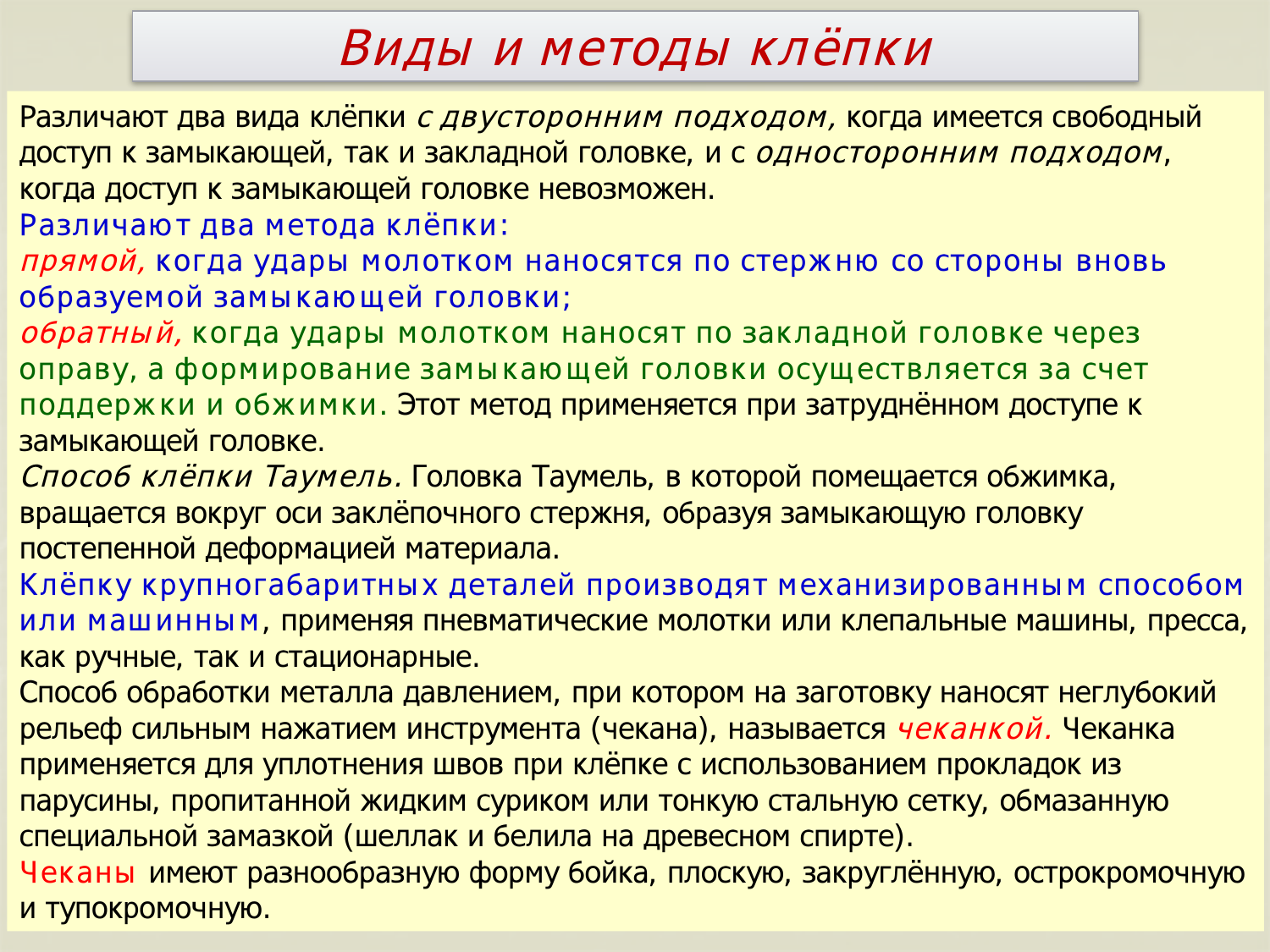

# Виды и методы клёпки
Различают два вида клёпки с двусторонним подходом, когда имеется свободный доступ к замыкающей, так и закладной головке, и с односторонним подходом, когда доступ к замыкающей головке невозможен.
Различают два метода клёпки:
прямой, когда удары молотком наносятся по стержню со стороны вновь образуемой замыкающей головки;
обратный, когда удары молотком наносят по закладной головке через оправу, а формирование замыкающей головки осуществляется за счет поддержки и обжимки. Этот метод применяется при затруднённом доступе к замыкающей головке.
Способ клёпки Таумель. Головка Таумель, в которой помещается обжимка, вращается вокруг оси заклёпочного стержня, образуя замыкающую головку постепенной деформацией материала.
Клёпку крупногабаритных деталей производят механизированным способом или машинным, применяя пневматические молотки или клепальные машины, пресса, как ручные, так и стационарные.
Способ обработки металла давлением, при котором на заготовку наносят неглубокий рельеф сильным нажатием инструмента (чекана), называется чеканкой. Чеканка применяется для уплотнения швов при клёпке с использованием прокладок из парусины, пропитанной жидким суриком или тонкую стальную сетку, обмазанную специальной замазкой (шеллак и белила на древесном спирте).
Чеканы имеют разнообразную форму бойка, плоскую, закруглённую, острокромочную и тупокромочную.